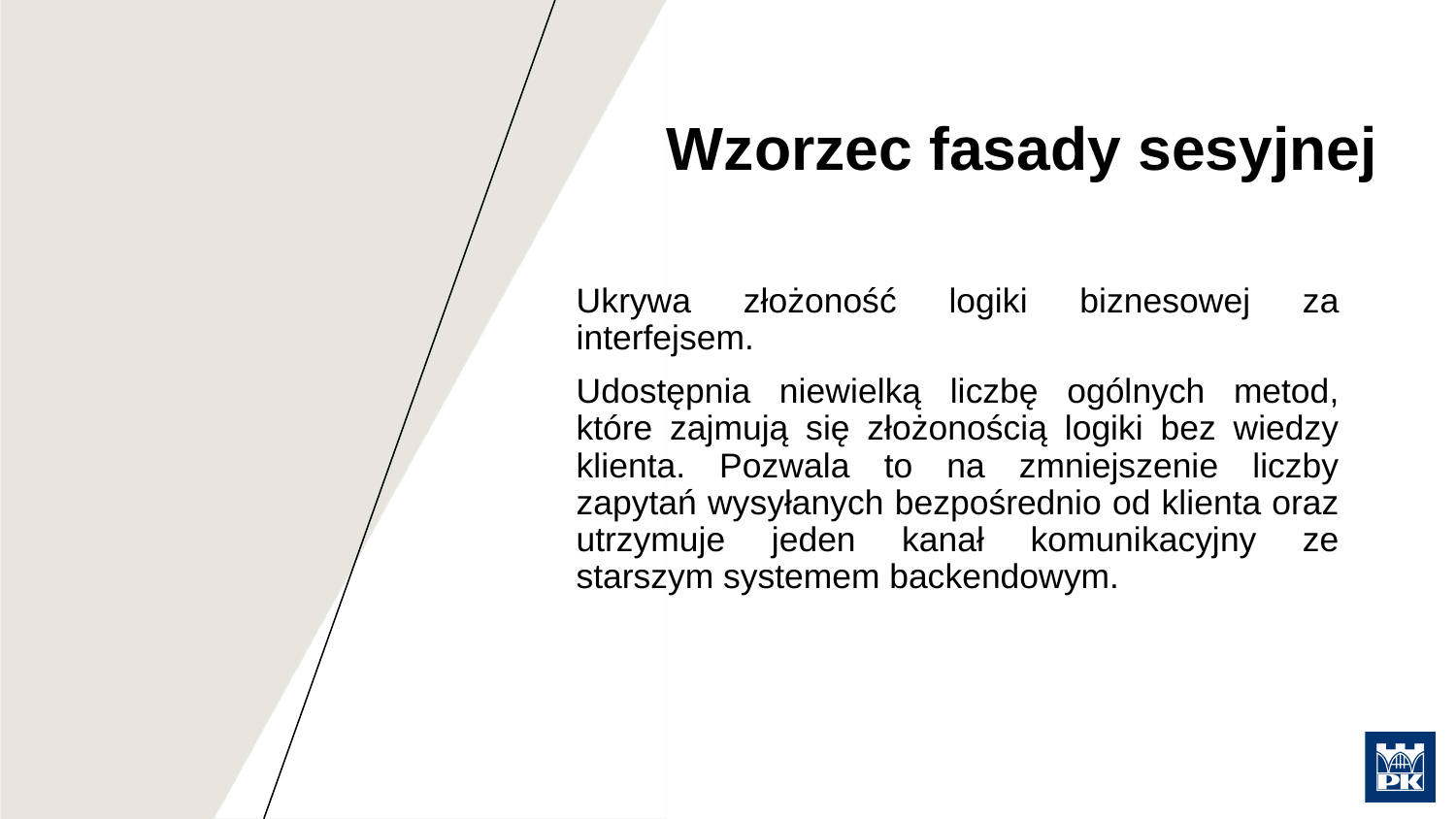

# Wzorzec fasady sesyjnej
Ukrywa złożoność logiki biznesowej za interfejsem.
Udostępnia niewielką liczbę ogólnych metod, które zajmują się złożonością logiki bez wiedzy klienta. Pozwala to na zmniejszenie liczby zapytań wysyłanych bezpośrednio od klienta oraz utrzymuje jeden kanał komunikacyjny ze starszym systemem backendowym.